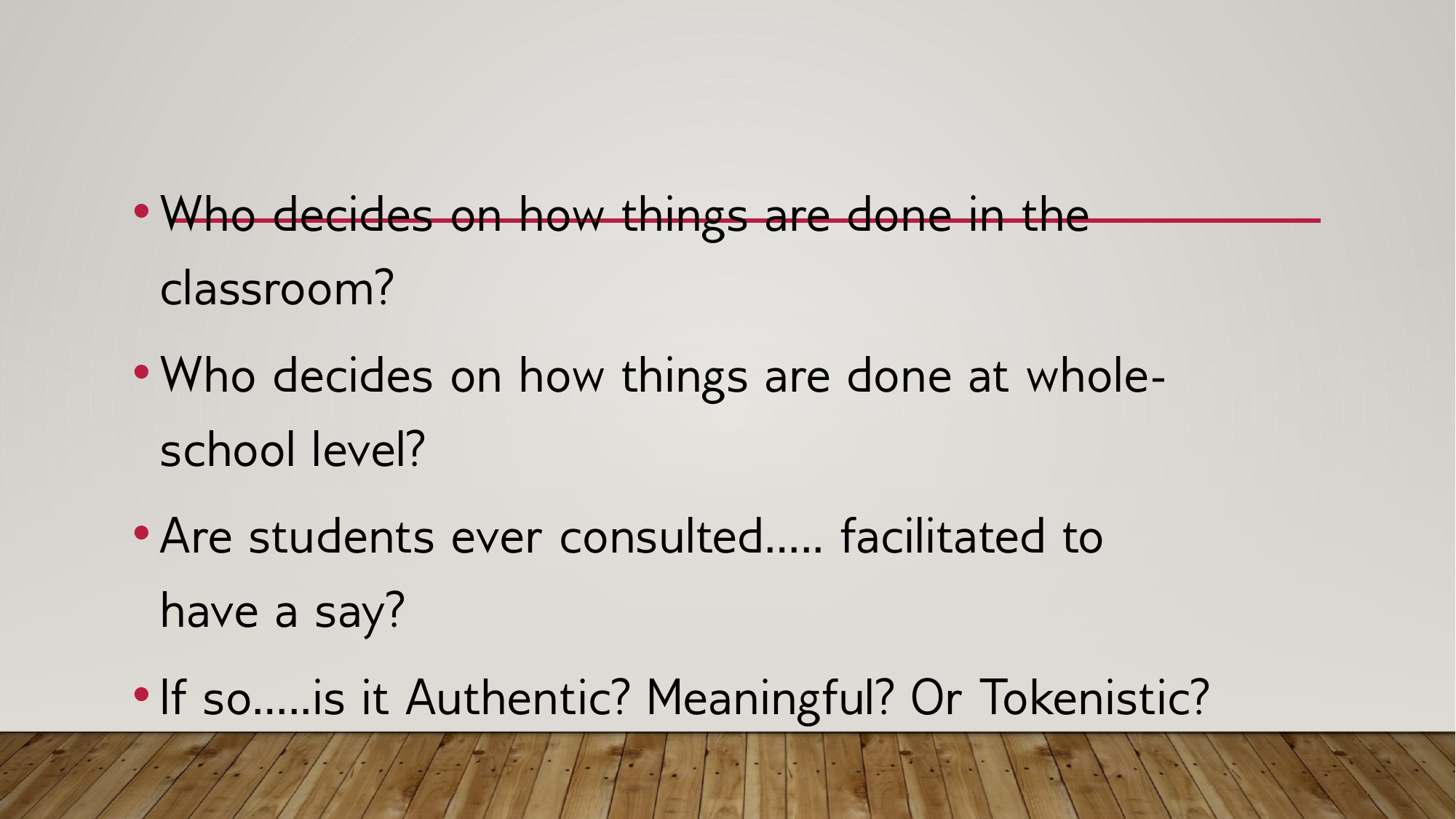

#
Who decides on how things are done in the classroom?
Who decides on how things are done at whole-school level?
Are students ever consulted….. facilitated to have a say?
If so…..is it Authentic? Meaningful? Or Tokenistic?